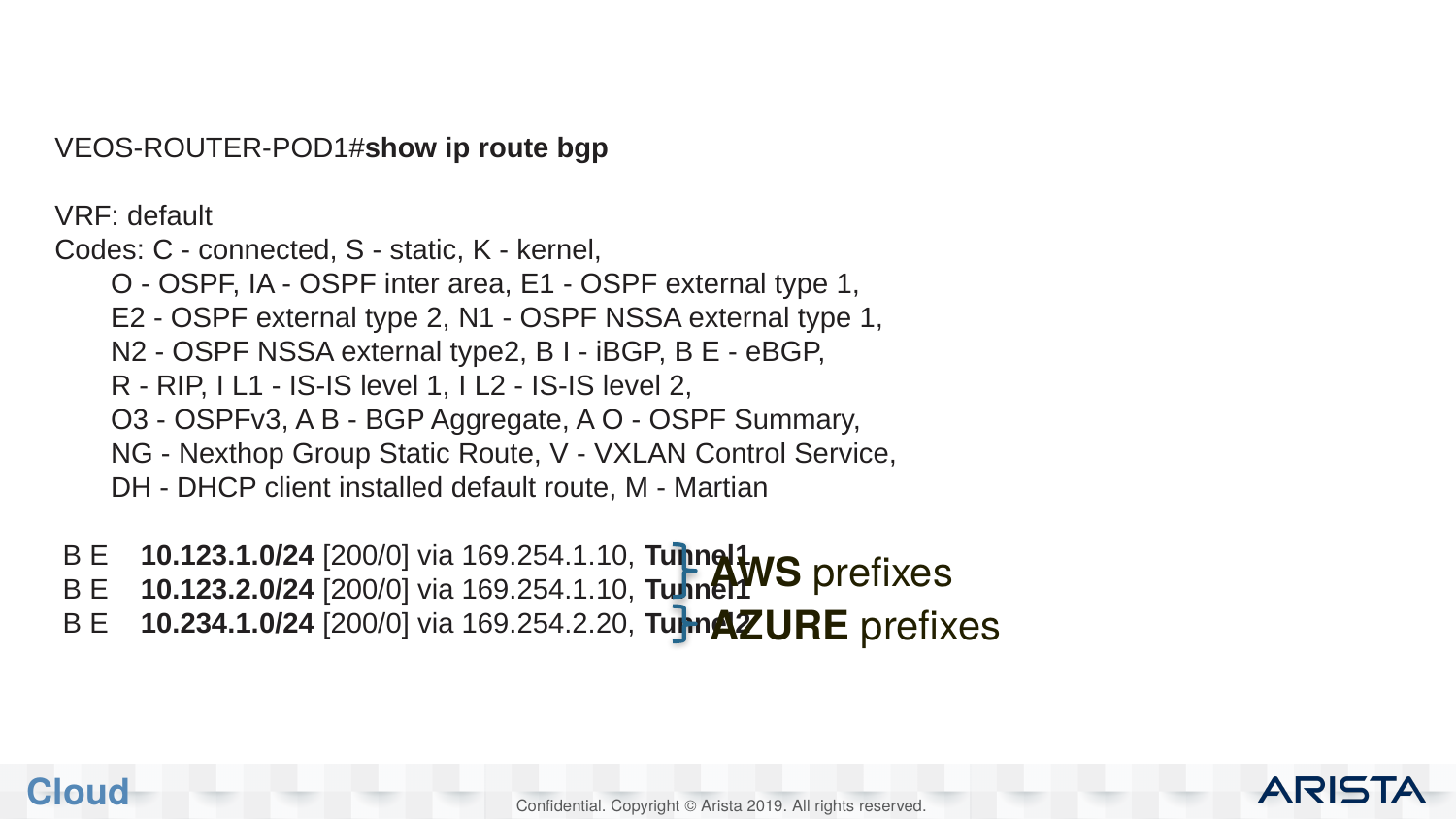

VEOS-ROUTER-POD1#show ip route bgp
VRF: default
Codes: C - connected, S - static, K - kernel,
       O - OSPF, IA - OSPF inter area, E1 - OSPF external type 1,
       E2 - OSPF external type 2, N1 - OSPF NSSA external type 1,
       N2 - OSPF NSSA external type2, B I - iBGP, B E - eBGP,
       R - RIP, I L1 - IS-IS level 1, I L2 - IS-IS level 2,
       O3 - OSPFv3, A B - BGP Aggregate, A O - OSPF Summary,
       NG - Nexthop Group Static Route, V - VXLAN Control Service,
       DH - DHCP client installed default route, M - Martian
 B E    10.123.1.0/24 [200/0] via 169.254.1.10, Tunnel1
 B E    10.123.2.0/24 [200/0] via 169.254.1.10, Tunnel1
 B E    10.234.1.0/24 [200/0] via 169.254.2.20, Tunnel2

AWS prefixes

AZURE prefixes